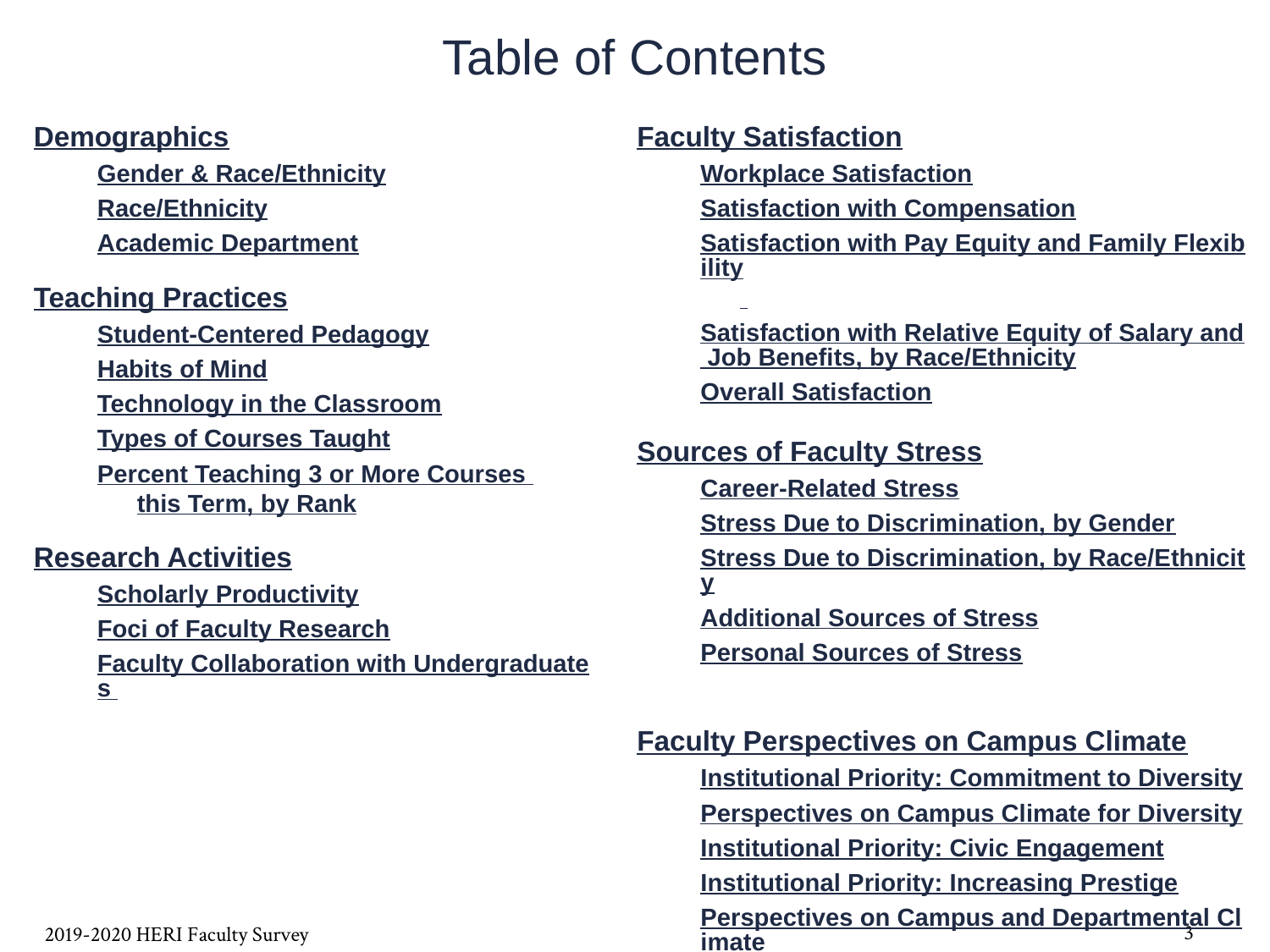

Table of Contents
Demographics
Gender & Race/Ethnicity
Race/Ethnicity
Academic Department
Teaching Practices
Student-Centered Pedagogy
Habits of Mind
Technology in the Classroom
Types of Courses Taught
Percent Teaching 3 or More Courses
this Term, by Rank
Research Activities
Scholarly Productivity
Foci of Faculty Research
Faculty Collaboration with Undergraduates

Faculty Satisfaction
Workplace Satisfaction
Satisfaction with Compensation
Satisfaction with Pay Equity and Family Flexibility
Satisfaction with Relative Equity of Salary and Job Benefits, by Race/Ethnicity
Overall Satisfaction
Sources of Faculty Stress
Career-Related Stress
Stress Due to Discrimination, by Gender
Stress Due to Discrimination, by Race/Ethnicity
Additional Sources of Stress
Personal Sources of Stress

Faculty Perspectives on Campus Climate
Institutional Priority: Commitment to Diversity
Perspectives on Campus Climate for Diversity
Institutional Priority: Civic Engagement
Institutional Priority: Increasing Prestige
Perspectives on Campus and Departmental Climate
Perspectives on Shared Governance
Commitment to the Institution

2019-2020 HERI Faculty Survey
3